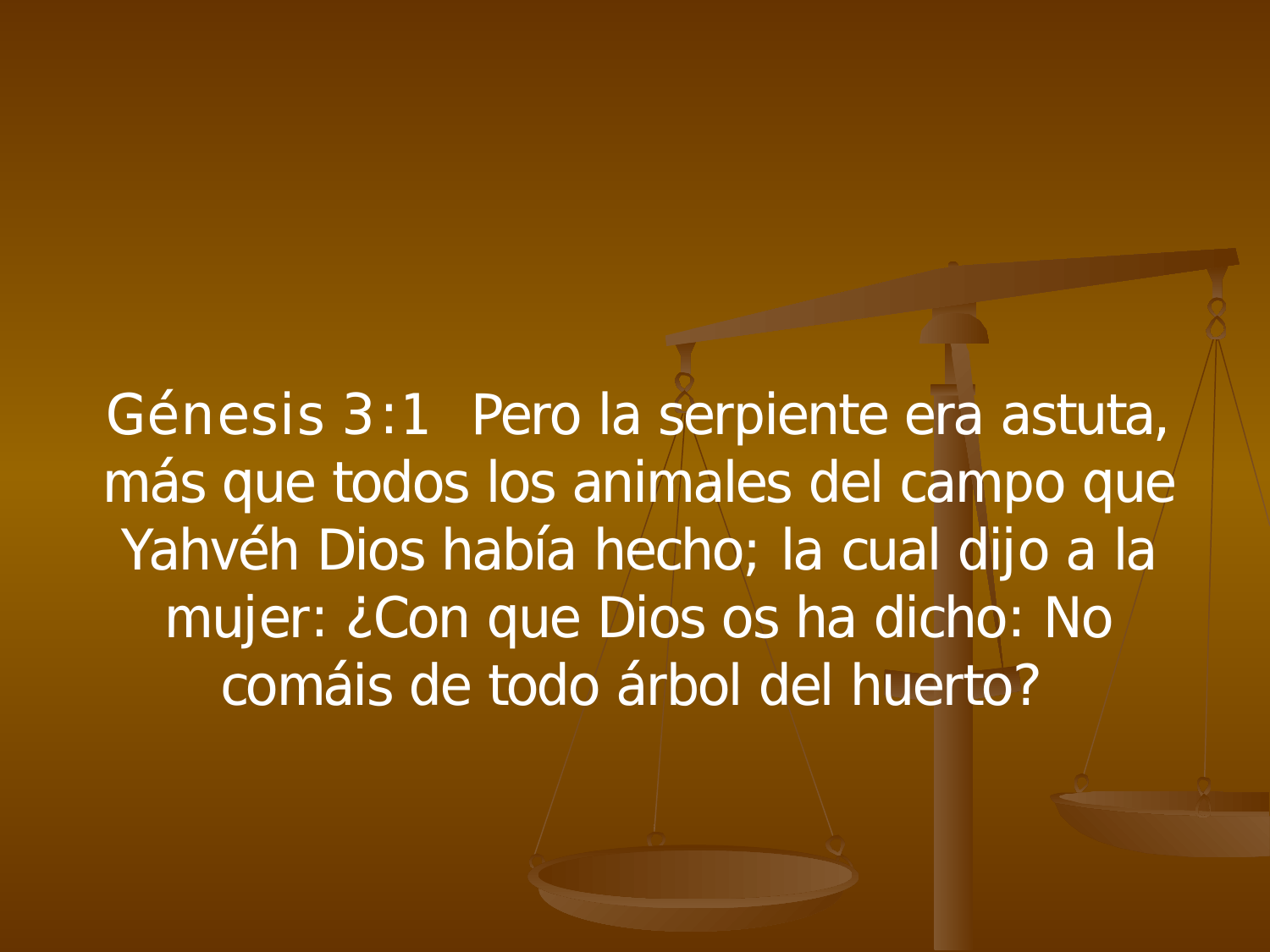

#
Génesis 3:1  Pero la serpiente era astuta, más que todos los animales del campo que Yahvéh Dios había hecho; la cual dijo a la mujer: ¿Con que Dios os ha dicho: No comáis de todo árbol del huerto?